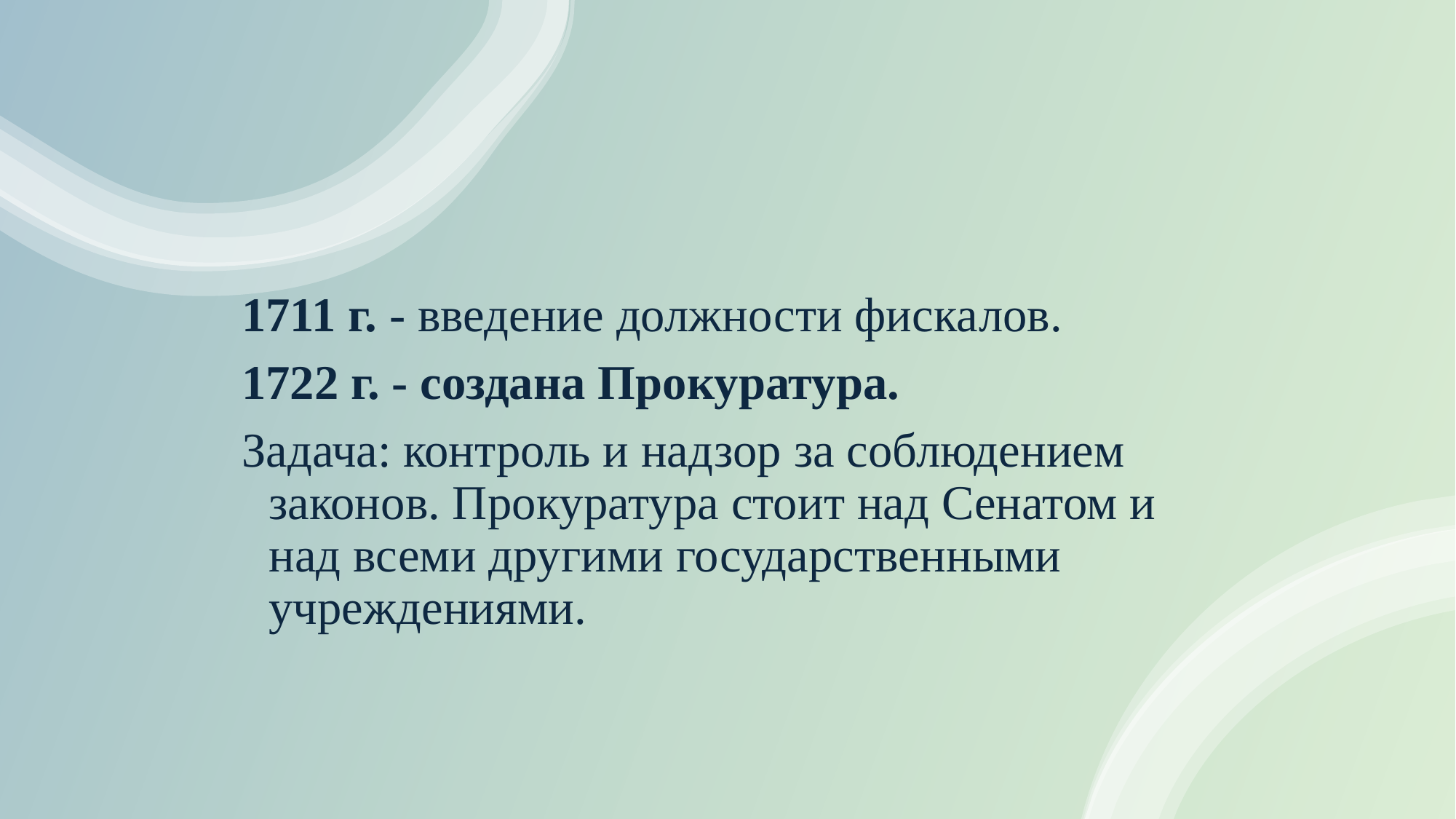

#
1711 г. - введение должности фискалов.
1722 г. - создана Прокуратура.
Задача: контроль и надзор за соблюдением законов. Прокуратура стоит над Сенатом и над всеми другими государственными учреждениями.